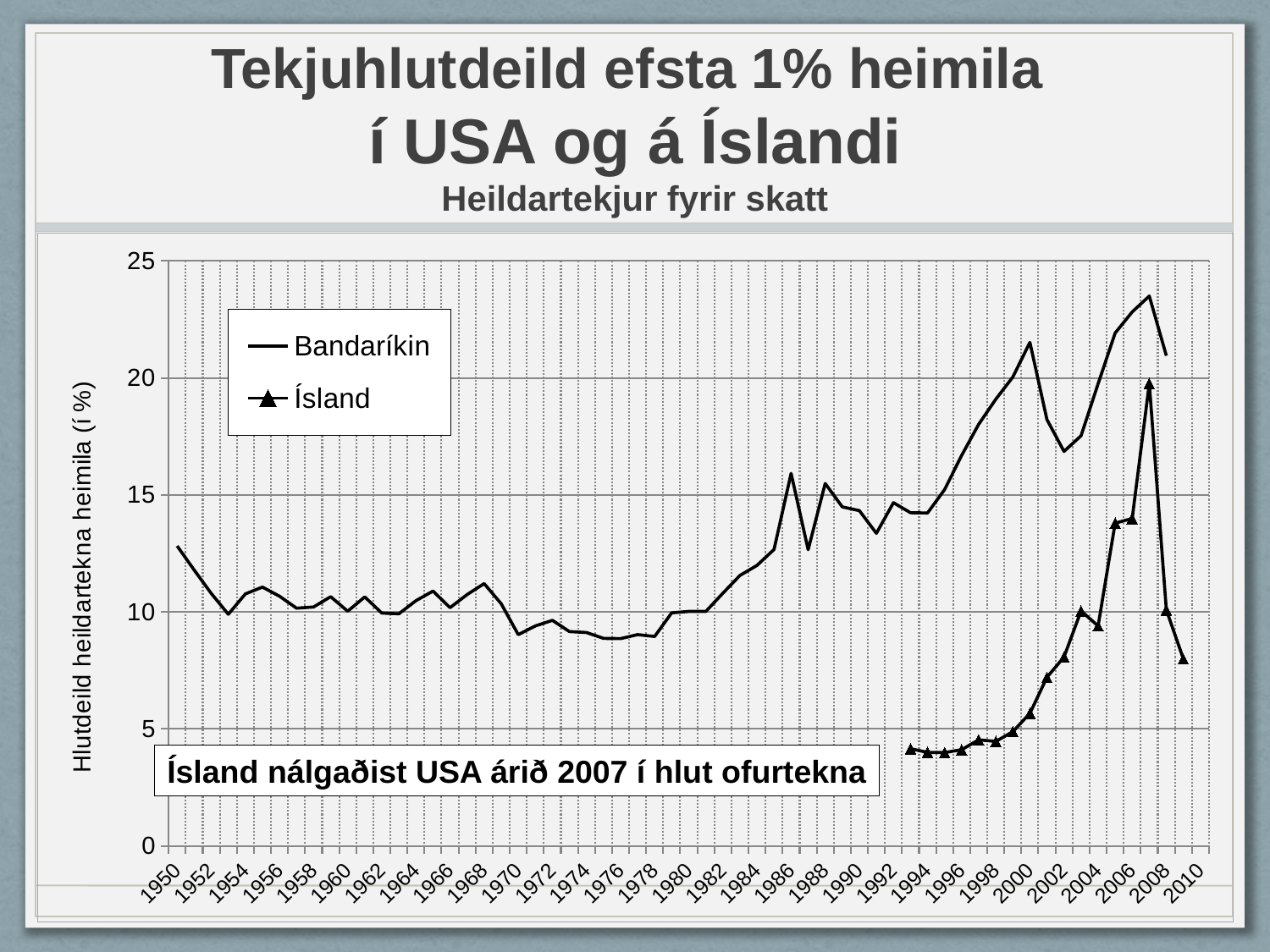

# Tekjuhlutdeild efsta 1% heimila í USA og á Íslandi Heildartekjur fyrir skatt

### Chart

| Category | Bandaríkin | Ísland |
|---|---|---|
| 1950 | 12.82 | None |
| 1951 | 11.79 | None |
| 1952 | 10.79 | None |
| 1953 | 9.9 | None |
| 1954 | 10.77 | None |
| 1955 | 11.06 | None |
| 1956 | 10.67 | None |
| 1957 | 10.16 | None |
| 1958 | 10.21 | None |
| 1959 | 10.65 | None |
| 1960 | 10.03 | None |
| 1961 | 10.64 | None |
| 1962 | 9.95 | None |
| 1963 | 9.92 | None |
| 1964 | 10.48 | None |
| 1965 | 10.89 | None |
| 1966 | 10.18 | None |
| 1967 | 10.74 | None |
| 1968 | 11.21 | None |
| 1969 | 10.35 | None |
| 1970 | 9.03 | None |
| 1971 | 9.4 | None |
| 1972 | 9.64 | None |
| 1973 | 9.16 | None |
| 1974 | 9.12 | None |
| 1975 | 8.87 | None |
| 1976 | 8.86 | None |
| 1977 | 9.03 | None |
| 1978 | 8.95 | None |
| 1979 | 9.96 | None |
| 1980 | 10.02 | None |
| 1981 | 10.02 | None |
| 1982 | 10.8 | None |
| 1983 | 11.56 | None |
| 1984 | 11.99 | None |
| 1985 | 12.67 | None |
| 1986 | 15.92 | None |
| 1987 | 12.66 | None |
| 1988 | 15.49 | None |
| 1989 | 14.49 | None |
| 1990 | 14.33 | None |
| 1991 | 13.36 | None |
| 1992 | 14.67 | None |
| 1993 | 14.24 | 4.154077233633044 |
| 1994 | 14.23 | 3.997092618019358 |
| 1995 | 15.23 | 3.988938132775011 |
| 1996 | 16.69 | 4.113535463728764 |
| 1997 | 18.02 | 4.532712184456928 |
| 1998 | 19.09 | 4.466035769720115 |
| 1999 | 20.04 | 4.882464628388686 |
| 2000 | 21.52 | 5.663303792967434 |
| 2001 | 18.22 | 7.206406475327582 |
| 2002 | 16.86 | 8.071542682037043 |
| 2003 | 17.53 | 10.04144970351274 |
| 2004 | 19.75 | 9.400170366902312 |
| 2005 | 21.92 | 13.79531225276263 |
| 2006 | 22.82 | 13.99181788778934 |
| 2007 | 23.5 | 19.76087430226344 |
| 2008 | 20.95 | 10.0856523632028 |
| 2009 | None | 7.990278136751218 |
| 2010 | None | None |
Ísland nálgaðist USA árið 2007 í hlut ofurtekna